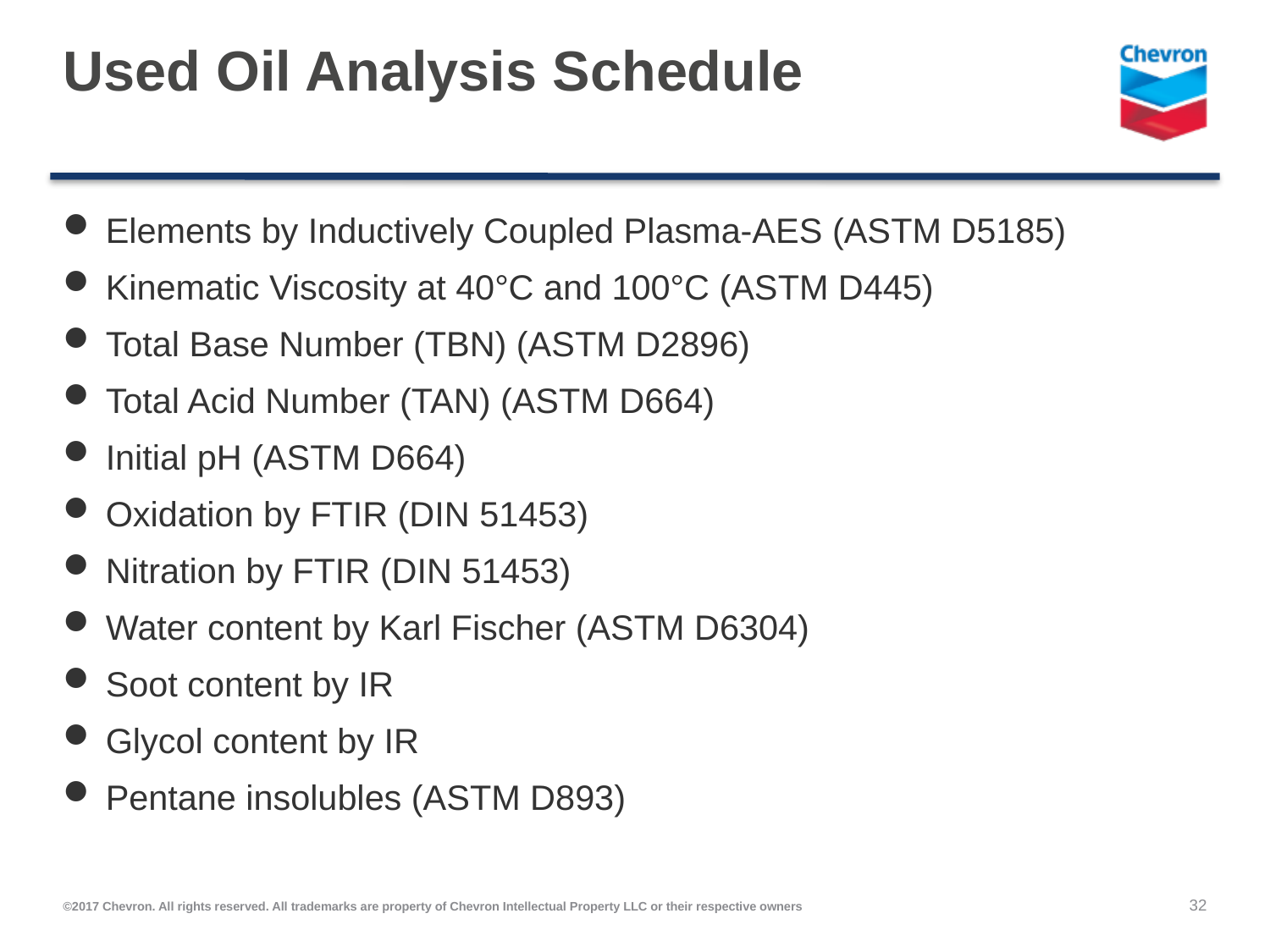

# Used Oil Analysis Schedule
Elements by Inductively Coupled Plasma-AES (ASTM D5185)
Kinematic Viscosity at 40°C and 100°C (ASTM D445)
Total Base Number (TBN) (ASTM D2896)
Total Acid Number (TAN) (ASTM D664)
Initial pH (ASTM D664)
Oxidation by FTIR (DIN 51453)
Nitration by FTIR (DIN 51453)
Water content by Karl Fischer (ASTM D6304)
Soot content by IR
Glycol content by IR
Pentane insolubles (ASTM D893)
32